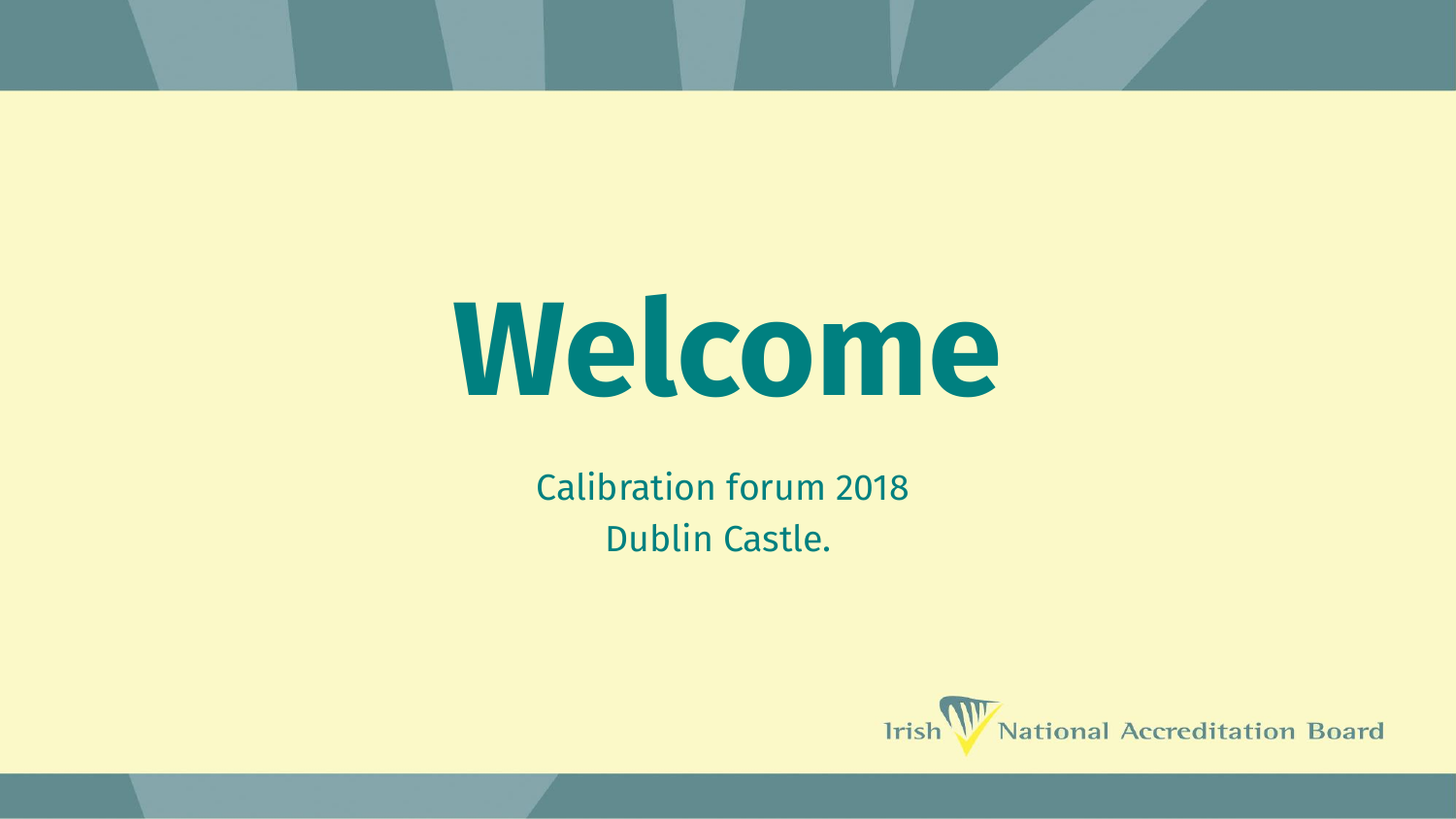

# Welcome
Calibration forum 2018
Dublin Castle.